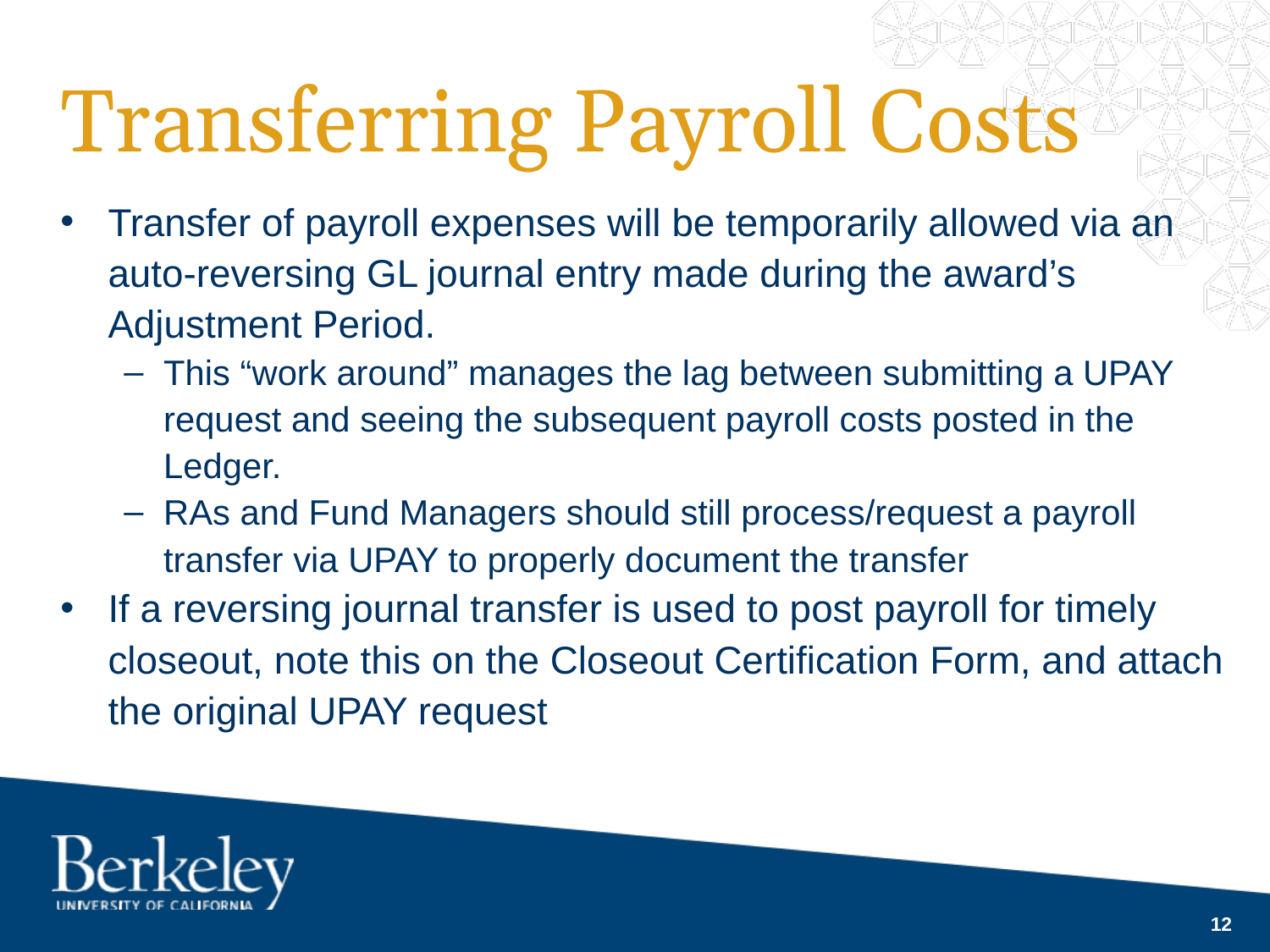

# Transferring Payroll Costs
Transfer of payroll expenses will be temporarily allowed via an auto-reversing GL journal entry made during the award’s Adjustment Period.
This “work around” manages the lag between submitting a UPAY request and seeing the subsequent payroll costs posted in the Ledger.
RAs and Fund Managers should still process/request a payroll transfer via UPAY to properly document the transfer
If a reversing journal transfer is used to post payroll for timely closeout, note this on the Closeout Certification Form, and attach the original UPAY request
12